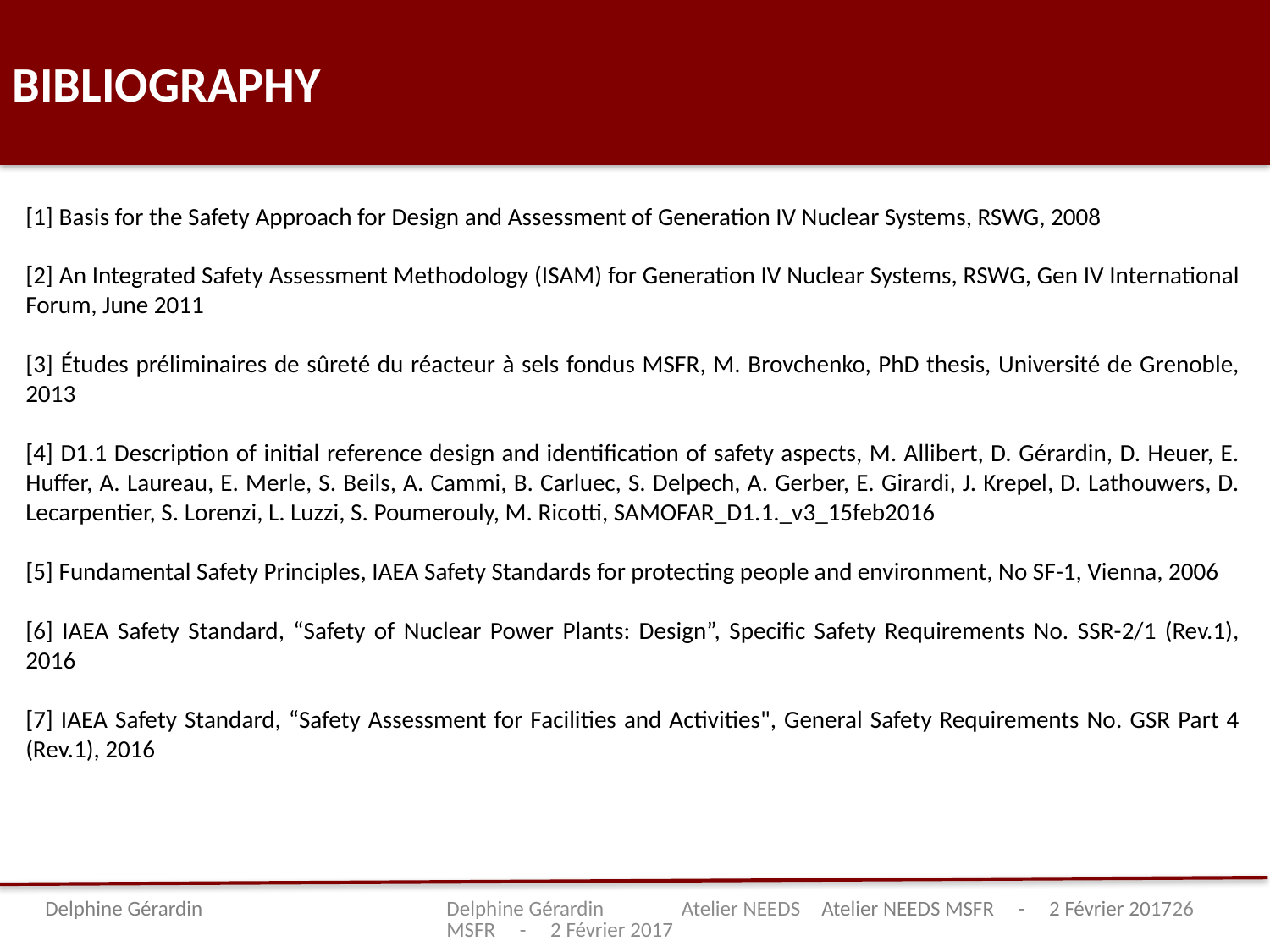

BIBLIOGRAPHY
[1] Basis for the Safety Approach for Design and Assessment of Generation IV Nuclear Systems, RSWG, 2008

[2] An Integrated Safety Assessment Methodology (ISAM) for Generation IV Nuclear Systems, RSWG, Gen IV International Forum, June 2011

[3] Études préliminaires de sûreté du réacteur à sels fondus MSFR, M. Brovchenko, PhD thesis, Université de Grenoble, 2013

[4] D1.1 Description of initial reference design and identification of safety aspects, M. Allibert, D. Gérardin, D. Heuer, E. Huffer, A. Laureau, E. Merle, S. Beils, A. Cammi, B. Carluec, S. Delpech, A. Gerber, E. Girardi, J. Krepel, D. Lathouwers, D. Lecarpentier, S. Lorenzi, L. Luzzi, S. Poumerouly, M. Ricotti, SAMOFAR_D1.1._v3_15feb2016

[5] Fundamental Safety Principles, IAEA Safety Standards for protecting people and environment, No SF-1, Vienna, 2006

[6] IAEA Safety Standard, “Safety of Nuclear Power Plants: Design”, Specific Safety Requirements No. SSR-2/1 (Rev.1), 2016

[7] IAEA Safety Standard, “Safety Assessment for Facilities and Activities", General Safety Requirements No. GSR Part 4 (Rev.1), 2016

Delphine Gérardin   	     				   Atelier NEEDS MSFR     -     2 Février 2017
Delphine Gérardin                Atelier NEEDS MSFR     -     2 Février 2017
26